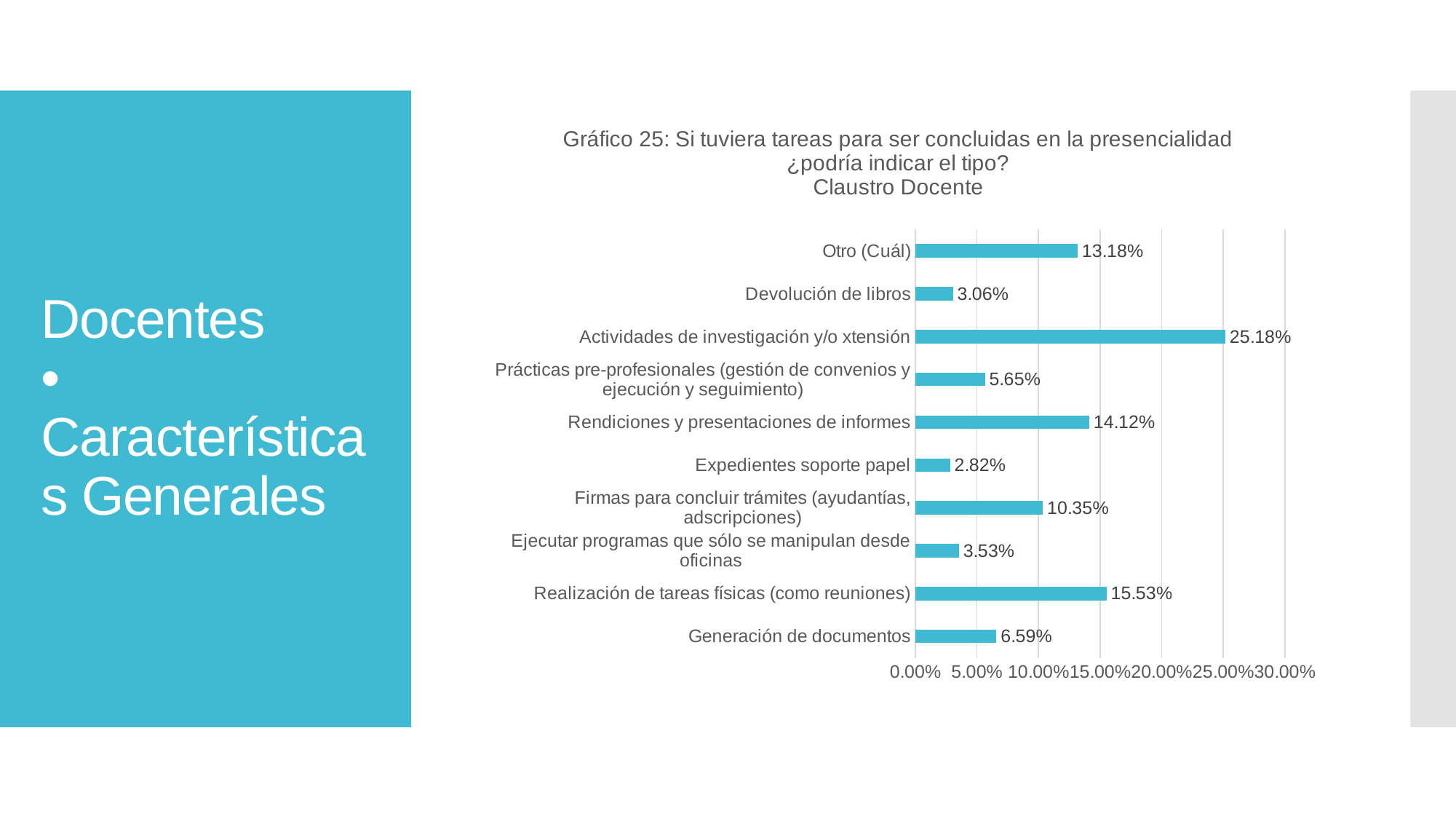

### Chart: Gráfico 25: Si tuviera tareas para ser concluidas en la presencialidad ¿podría indicar el tipo?
Claustro Docente

| Category |  |
|---|---|
| Generación de documentos | 0.06588235294117648 |
| Realización de tareas físicas (como reuniones) | 0.15529411764705883 |
| Ejecutar programas que sólo se manipulan desde oficinas | 0.03529411764705882 |
| Firmas para concluir trámites (ayudantías, adscripciones) | 0.10352941176470588 |
| Expedientes soporte papel | 0.02823529411764706 |
| Rendiciones y presentaciones de informes | 0.1411764705882353 |
| Prácticas pre-profesionales (gestión de convenios y ejecución y seguimiento) | 0.05647058823529412 |
| Actividades de investigación y/o xtensión | 0.25176470588235295 |
| Devolución de libros | 0.03058823529411765 |
| Otro (Cuál) | 0.13176470588235295 |
# Docentes
•
Características Generales